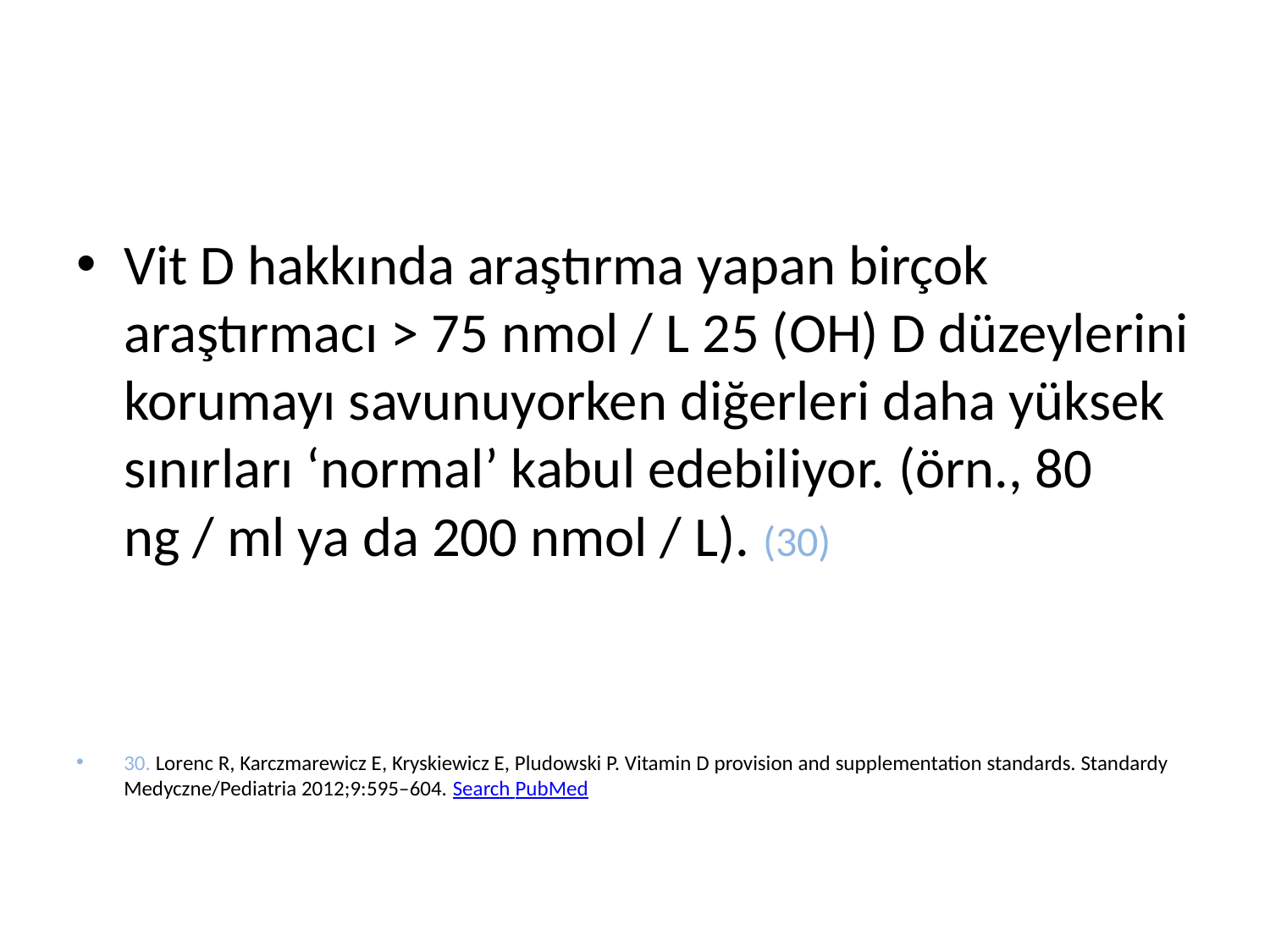

#
Vit D hakkında araştırma yapan birçok araştırmacı > 75 nmol / L 25 (OH) D düzeylerini korumayı savunuyorken diğerleri daha yüksek sınırları ‘normal’ kabul edebiliyor. (örn., 80 ng / ml ya da 200 nmol / L). (30)

30. Lorenc R, Karczmarewicz E, Kryskiewicz E, Pludowski P. Vitamin D provision and supplementation standards. Standardy Medyczne/Pediatria 2012;9:595–604. Search PubMed